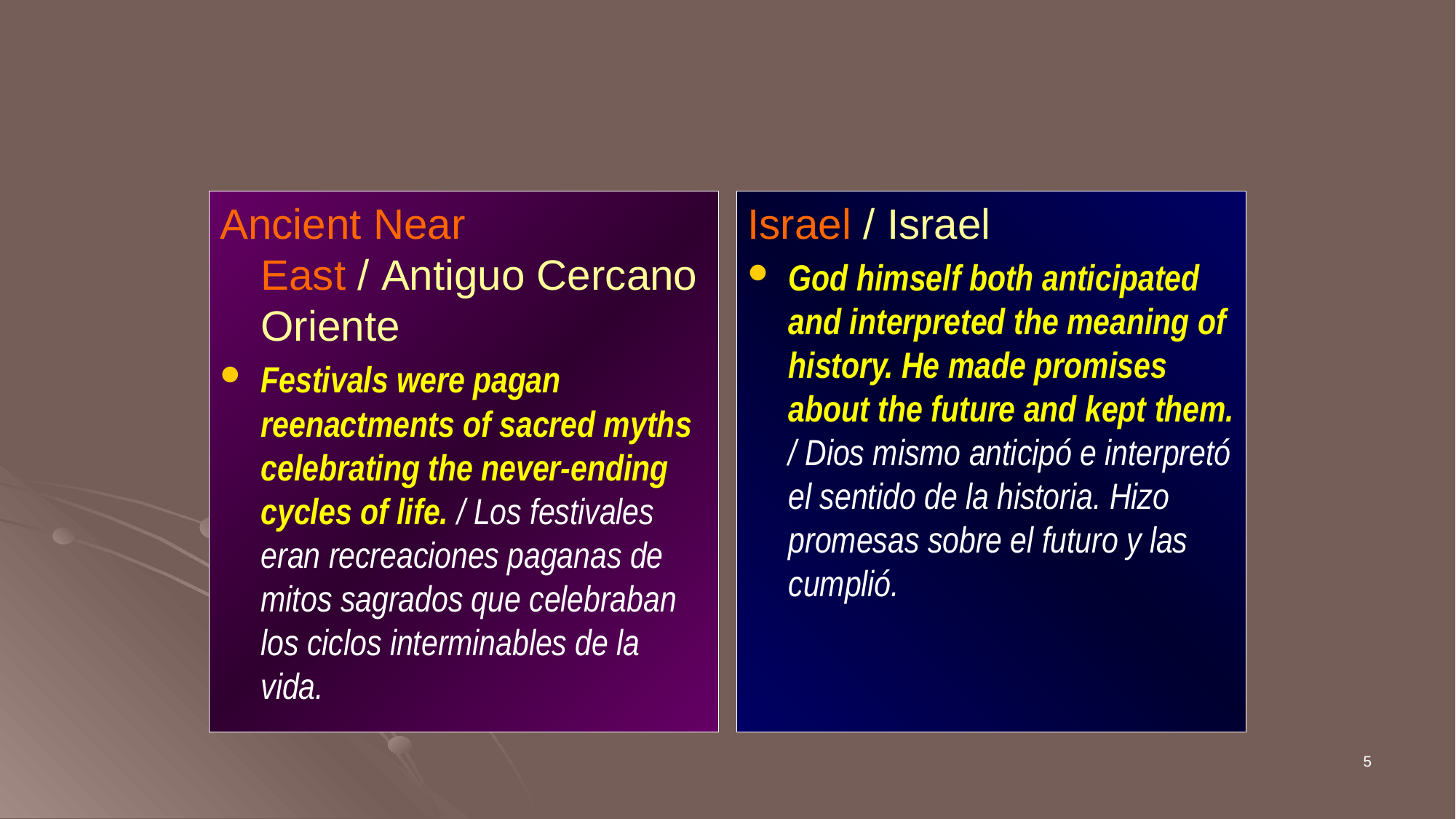

#
Ancient Near East / Antiguo Cercano Oriente
Festivals were pagan reenactments of sacred myths celebrating the never-ending cycles of life. / Los festivales eran recreaciones paganas de mitos sagrados que celebraban los ciclos interminables de la vida.
Israel / Israel
God himself both anticipated and interpreted the meaning of history. He made promises about the future and kept them. / Dios mismo anticipó e interpretó el sentido de la historia. Hizo promesas sobre el futuro y las cumplió.
5